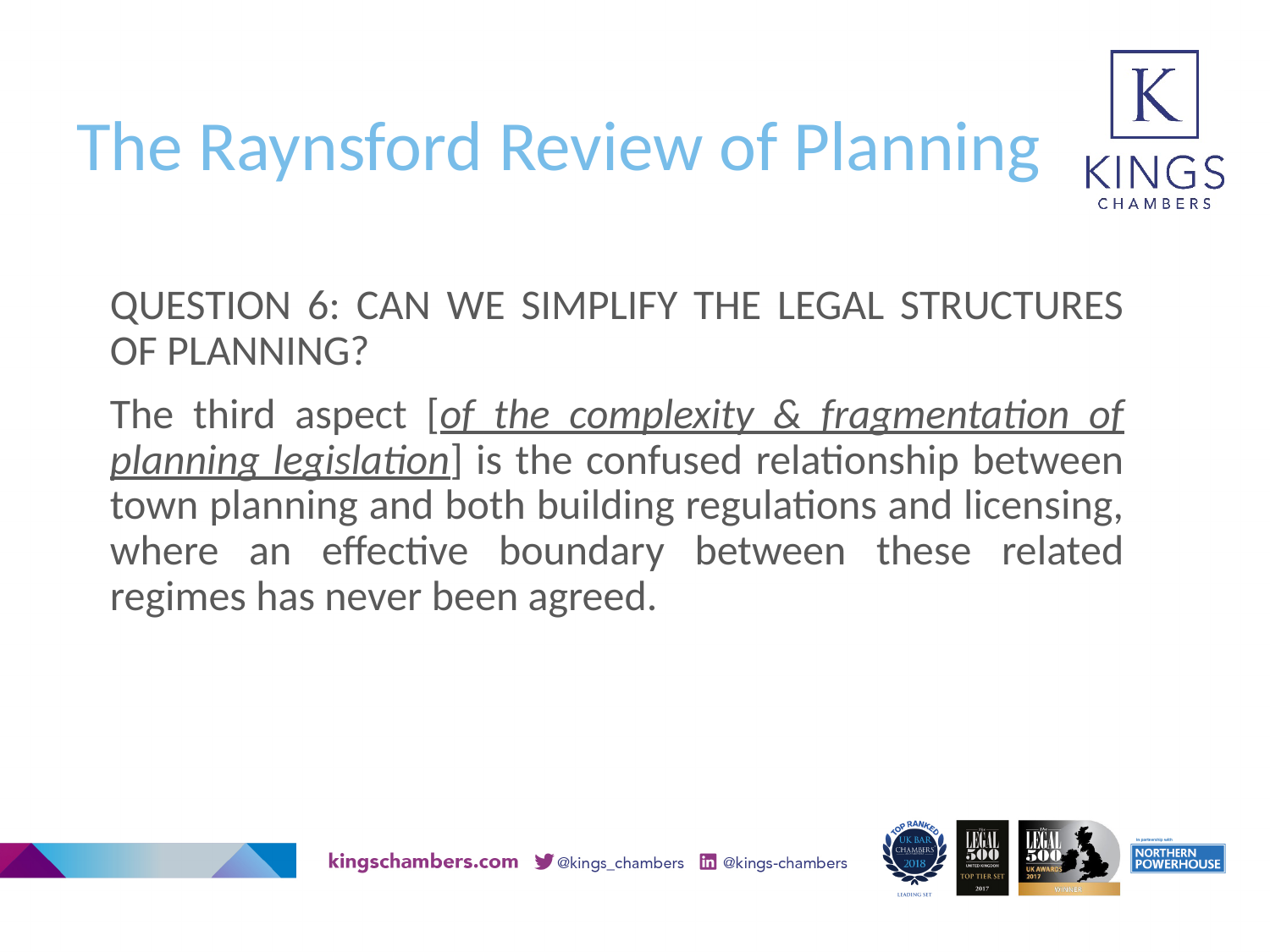

# The Raynsford Review of Planning
QUESTION 6: CAN WE SIMPLIFY THE LEGAL STRUCTURES OF PLANNING?
The third aspect [of the complexity & fragmentation of planning legislation] is the confused relationship between town planning and both building regulations and licensing, where an effective boundary between these related regimes has never been agreed.